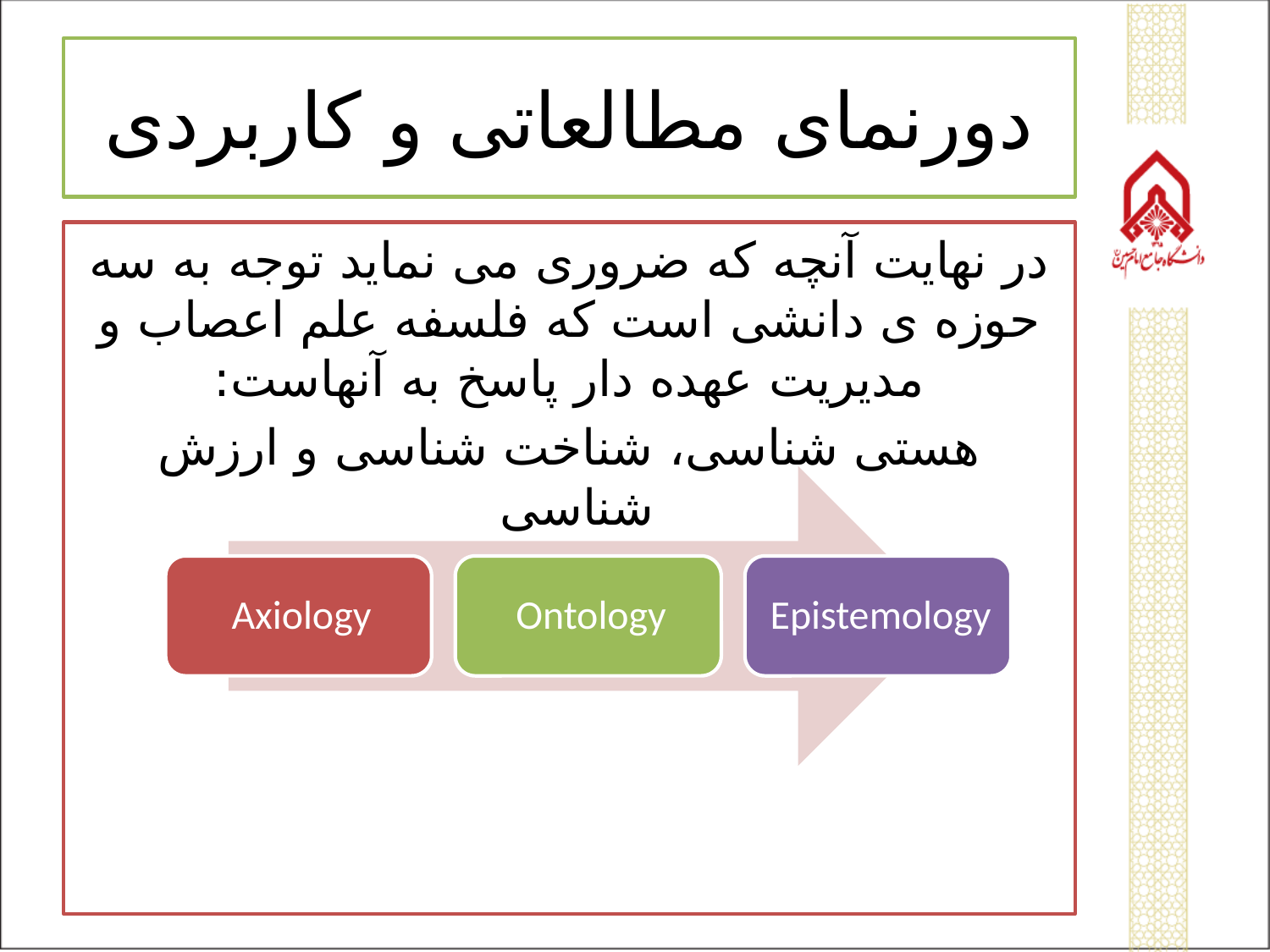

# دورنمای مطالعاتی و کاربردی
در نهایت آنچه که ضروری می نماید توجه به سه حوزه ی دانشی است که فلسفه علم اعصاب و مدیریت عهده دار پاسخ به آنهاست:
هستی شناسی، شناخت شناسی و ارزش شناسی
Axiology
Ontology
Epistemology